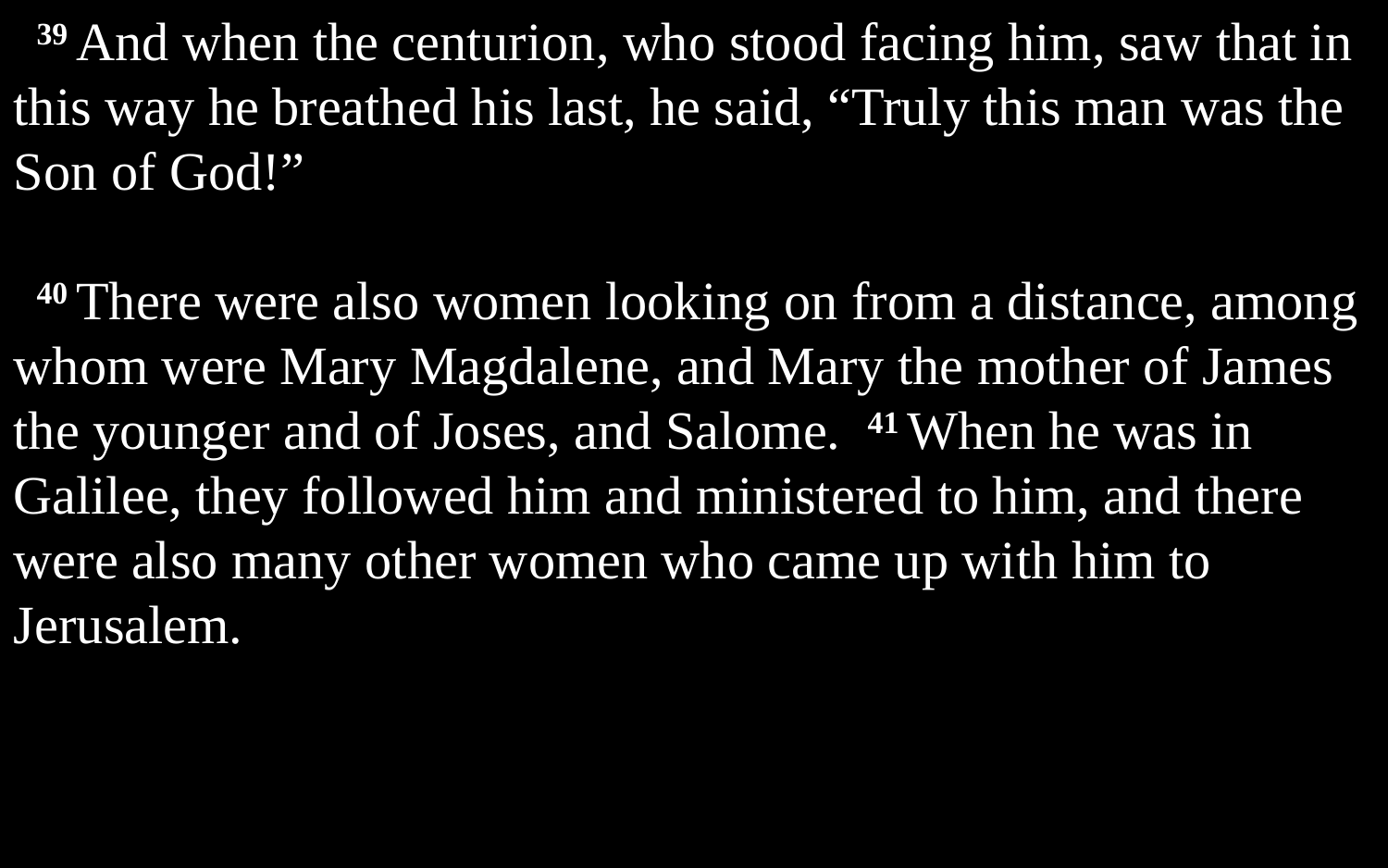

39 And when the centurion, who stood facing him, saw that in this way he breathed his last, he said, “Truly this man was the Son of God!”

40 There were also women looking on from a distance, among whom were Mary Magdalene, and Mary the mother of James the younger and of Joses, and Salome.  41 When he was in Galilee, they followed him and ministered to him, and there were also many other women who came up with him to Jerusalem.